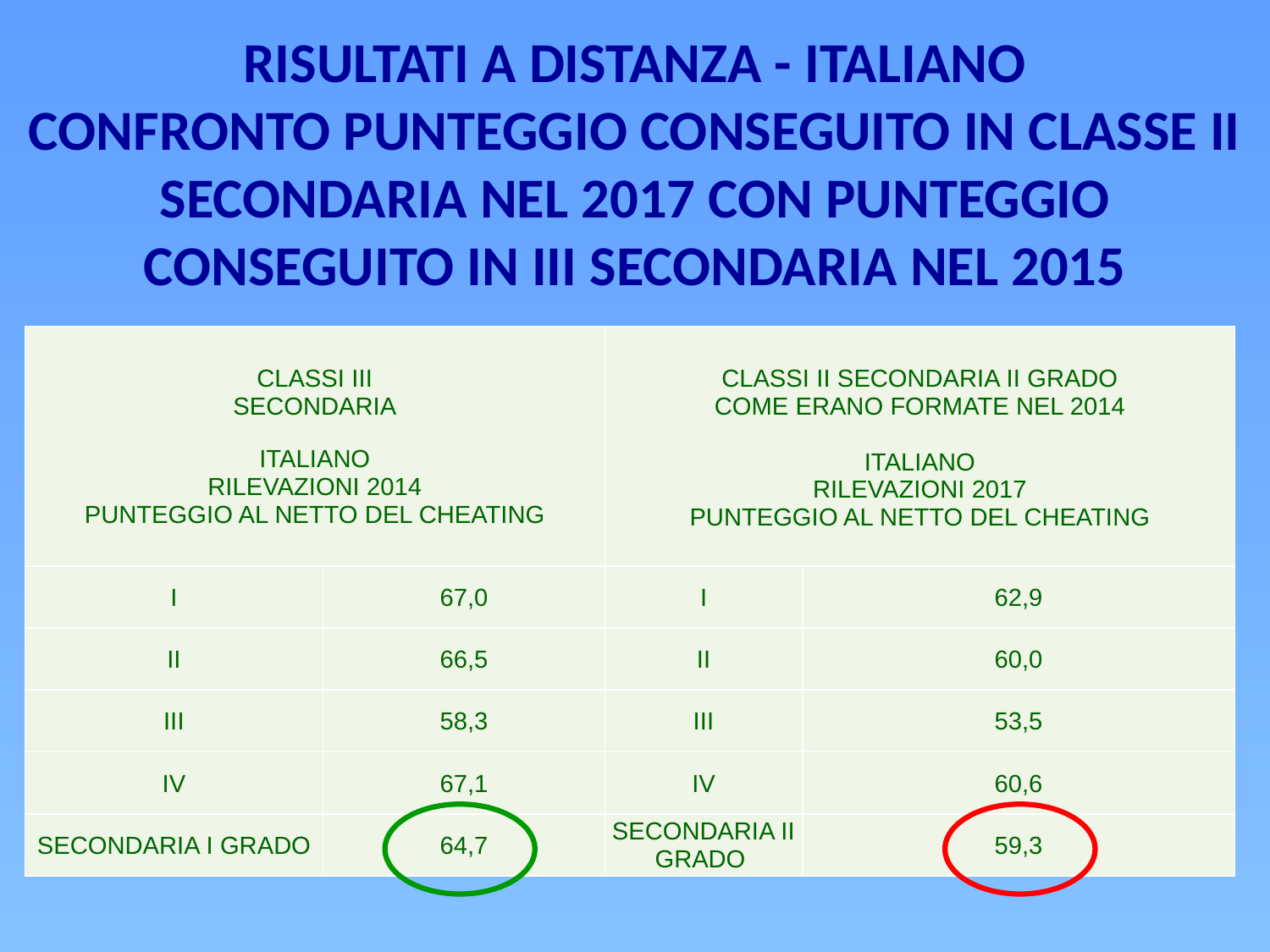

RISULTATI A DISTANZA - ITALIANO
CONFRONTO PUNTEGGIO CONSEGUITO IN CLASSE II SECONDARIA NEL 2017 CON PUNTEGGIO CONSEGUITO IN III SECONDARIA NEL 2015

| CLASSI III SECONDARIA ITALIANO RILEVAZIONI 2014 PUNTEGGIO AL NETTO DEL CHEATING |  | CLASSI II SECONDARIA II GRADO COME ERANO FORMATE NEL 2014 ITALIANO RILEVAZIONI 2017 PUNTEGGIO AL NETTO DEL CHEATING |  |
| --- | --- | --- | --- |
| I | 67,0 | I | 62,9 |
| II | 66,5 | II | 60,0 |
| III | 58,3 | III | 53,5 |
| IV | 67,1 | IV | 60,6 |
| SECONDARIA I GRADO | 64,7 | SECONDARIA II GRADO | 59,3 |